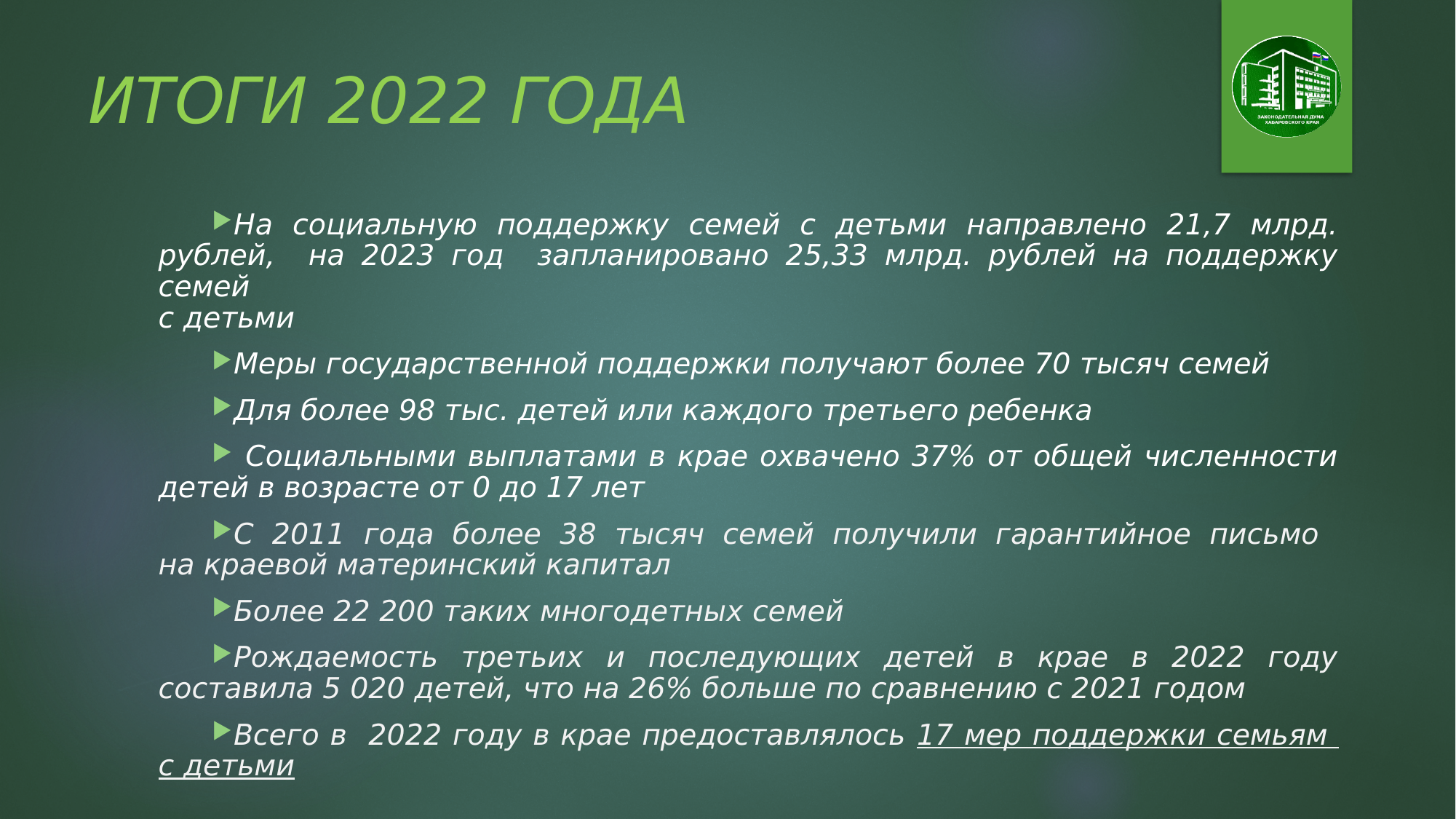

# ИТОГИ 2022 ГОДА
На социальную поддержку семей с детьми направлено 21,7 млрд. рублей,  на 2023 год  запланировано 25,33 млрд. рублей на поддержку семей
с детьми
Меры государственной поддержки получают более 70 тысяч семей
Для более 98 тыс. детей или каждого третьего ребенка
 Социальными выплатами в крае охвачено 37% от общей численности детей в возрасте от 0 до 17 лет
С 2011 года более 38 тысяч семей получили гарантийное письмо
на краевой материнский капитал
Более 22 200 таких многодетных семей
Рождаемость третьих и последующих детей в крае в 2022 году составила 5 020 детей, что на 26% больше по сравнению с 2021 годом
Всего в  2022 году в крае предоставлялось 17 мер поддержки семьям
с детьми